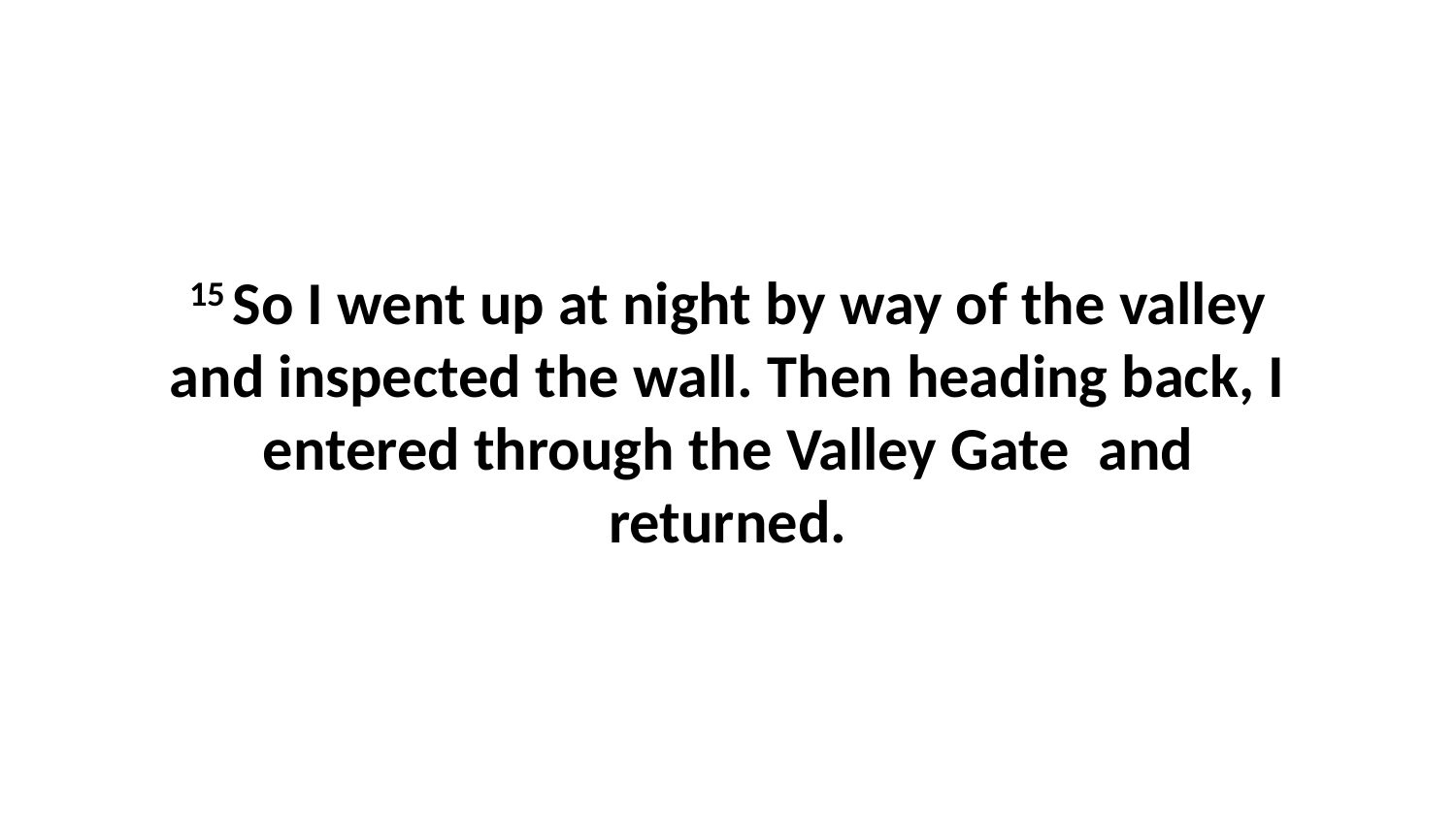

15 So I went up at night by way of the valley and inspected the wall. Then heading back, I entered through the Valley Gate  and returned.